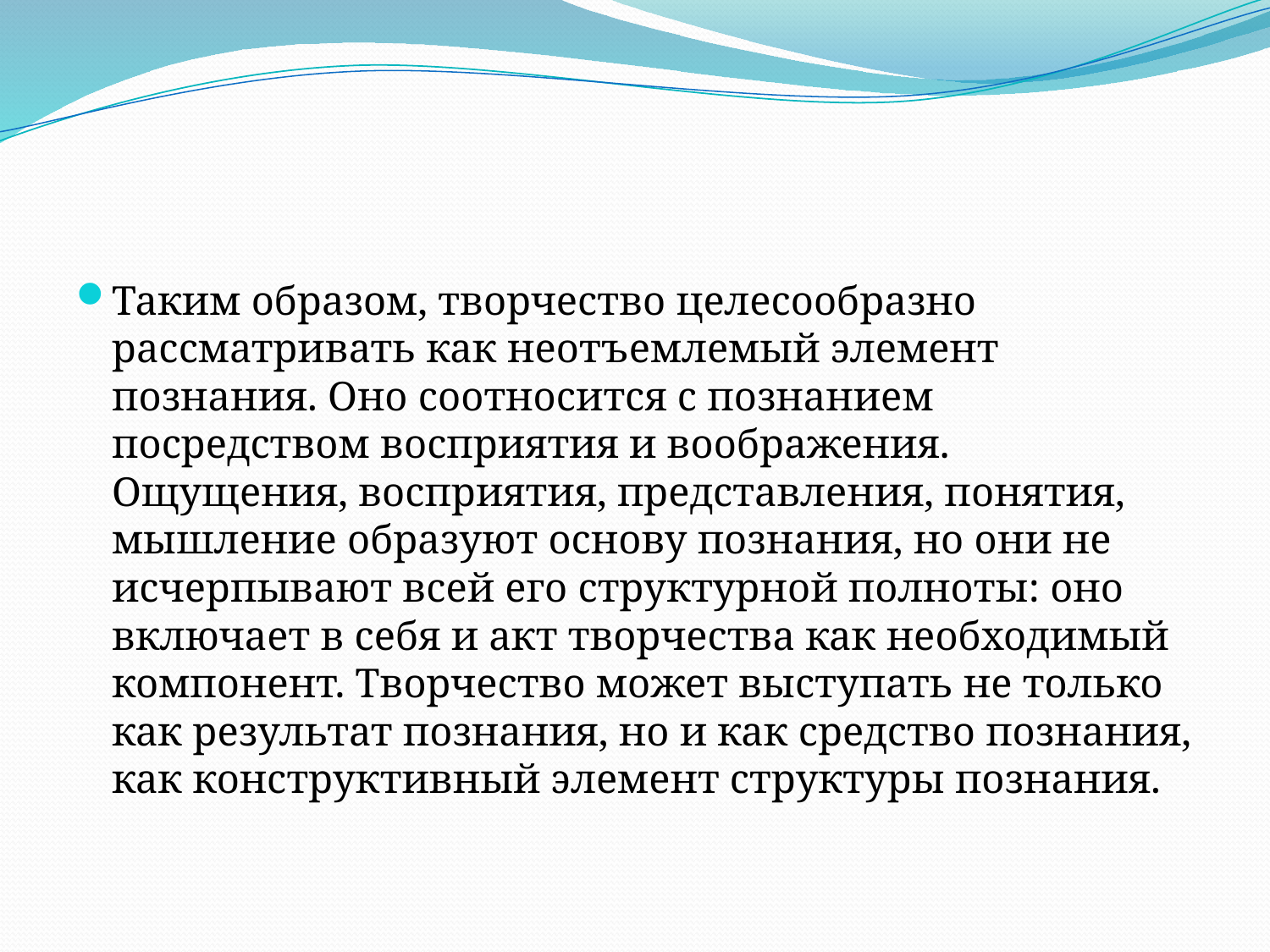

#
Таким образом, творчество целесообразно рассматривать как неотъемлемый элемент познания. Оно соотносится с познанием посредством восприятия и воображения. Ощущения, восприятия, представления, понятия, мышление образуют основу познания, но они не исчерпывают всей его структурной полноты: оно включает в себя и акт творчества как необходимый компонент. Творчество может выступать не только как результат познания, но и как средство познания, как конструктивный элемент структуры познания.